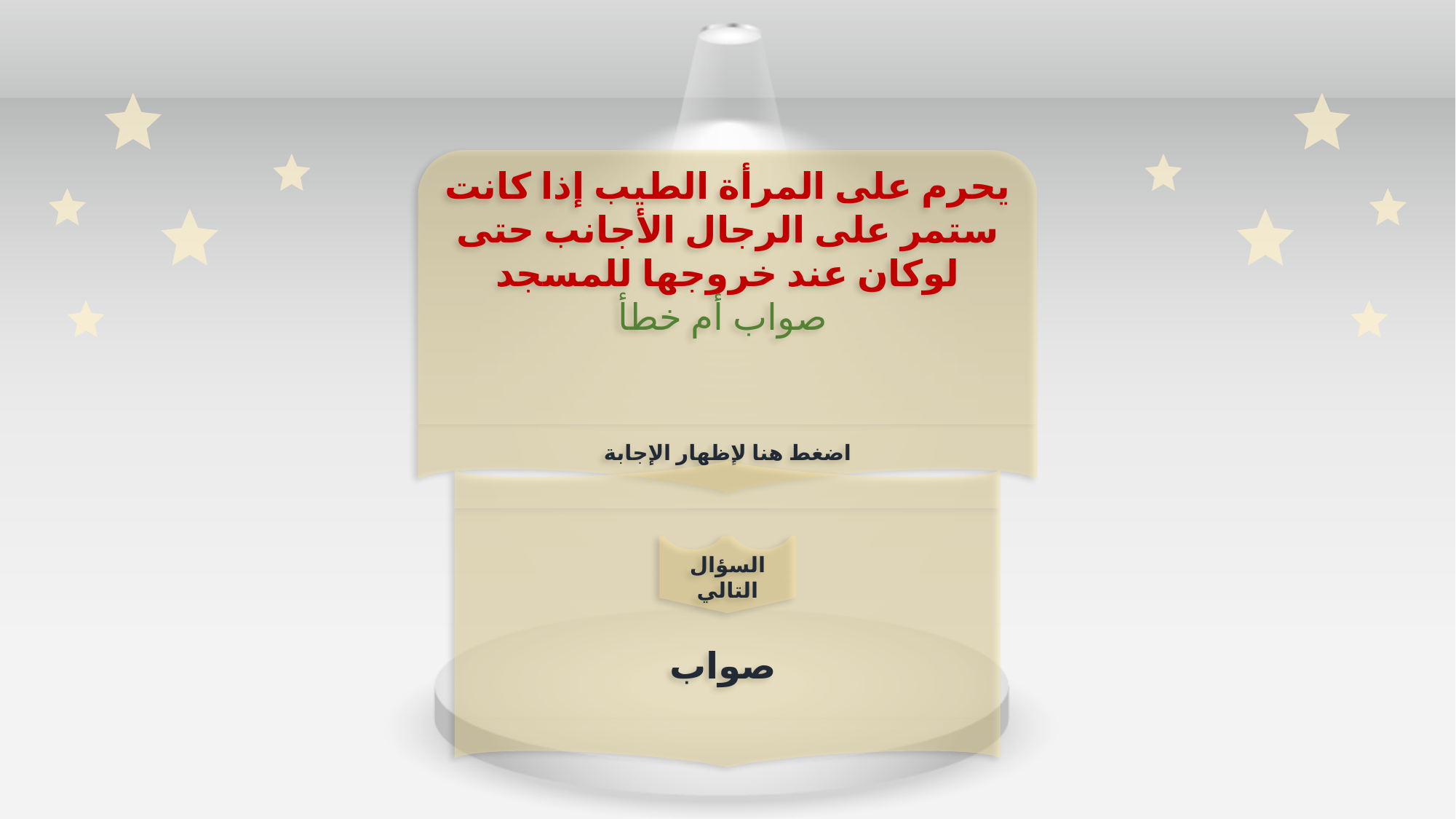

يحرم على المرأة الطيب إذا كانت ستمر على الرجال الأجانب حتى لوكان عند خروجها للمسجد
 صواب أم خطأ

اضغط هنا لإظهار الإجابة

صواب

السؤال التالي